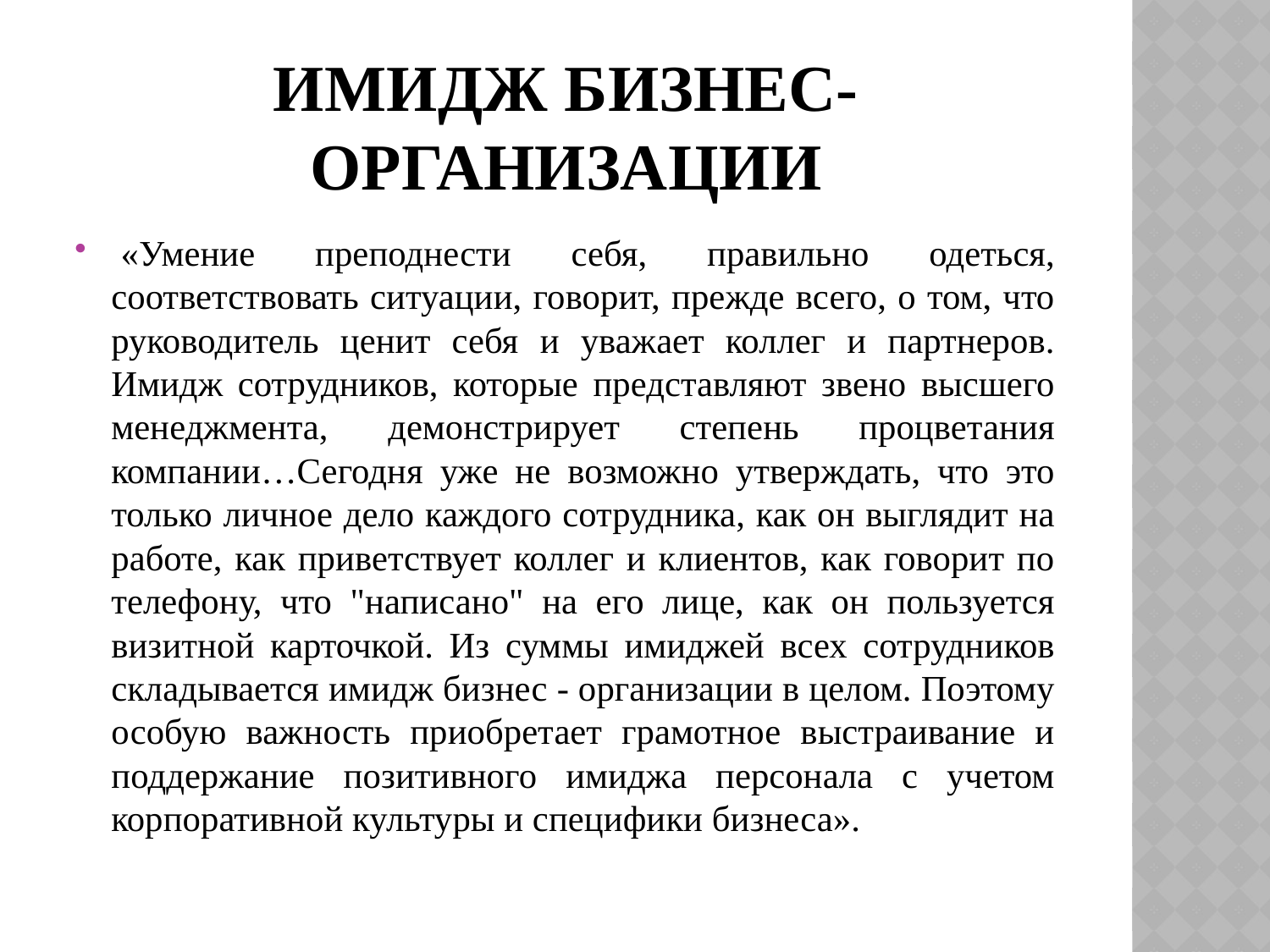

# имидж бизнес-организации
 «Умение преподнести себя, правильно одеться, соответствовать ситуации, говорит, прежде всего, о том, что руководитель ценит себя и уважает коллег и партнеров. Имидж сотрудников, которые представляют звено высшего менеджмента, демонстрирует степень процветания компании…Сегодня уже не возможно утверждать, что это только личное дело каждого сотрудника, как он выглядит на работе, как приветствует коллег и клиентов, как говорит по телефону, что "написано" на его лице, как он пользуется визитной карточкой. Из суммы имиджей всех сотрудников складывается имидж бизнес - организации в целом. Поэтому особую важность приобретает грамотное выстраивание и поддержание позитивного имиджа персонала с учетом корпоративной культуры и специфики бизнеса».